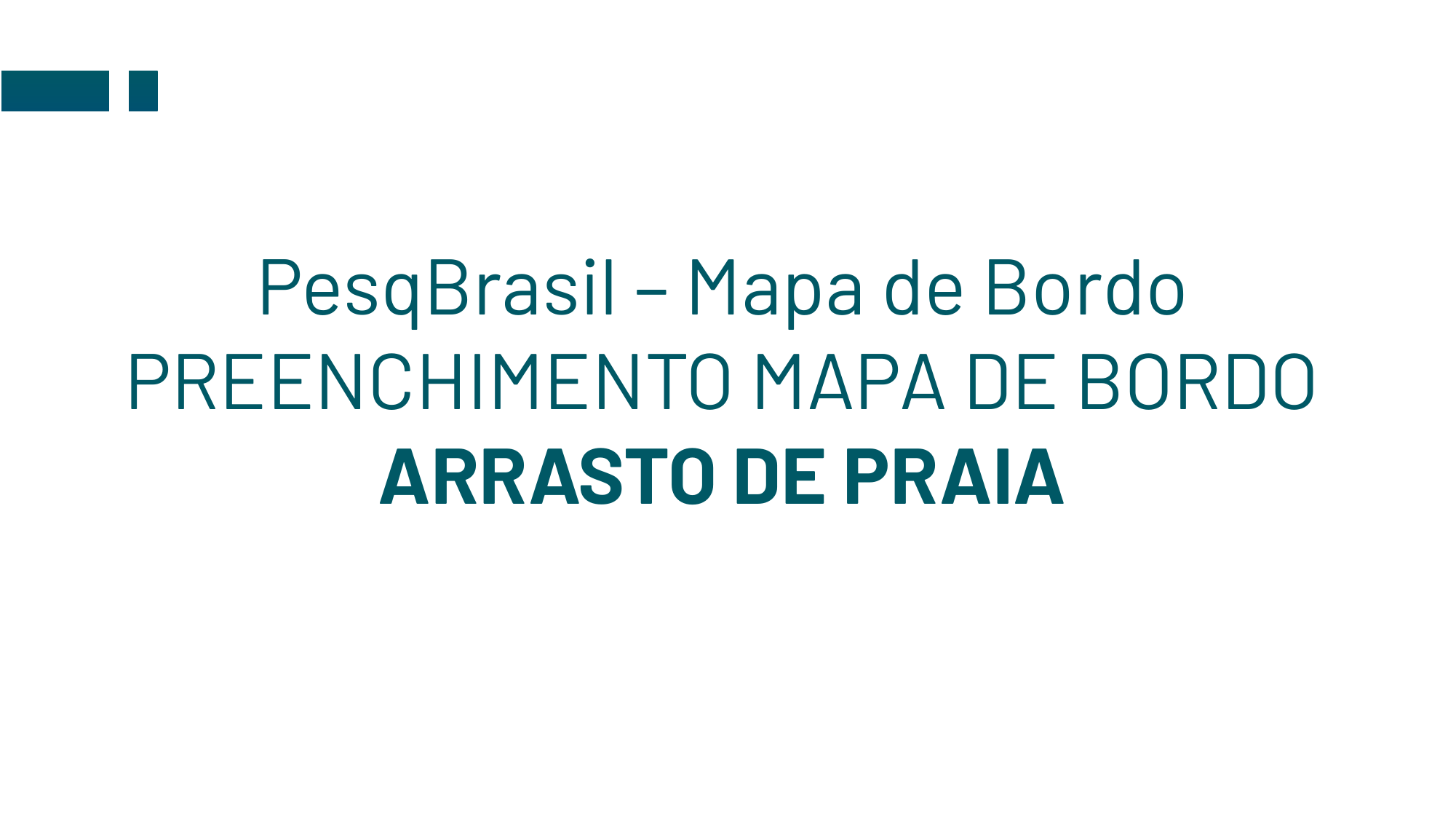

PesqBrasil – Mapa de Bordo
PREENCHIMENTO MAPA DE BORDO ARRASTO DE PRAIA